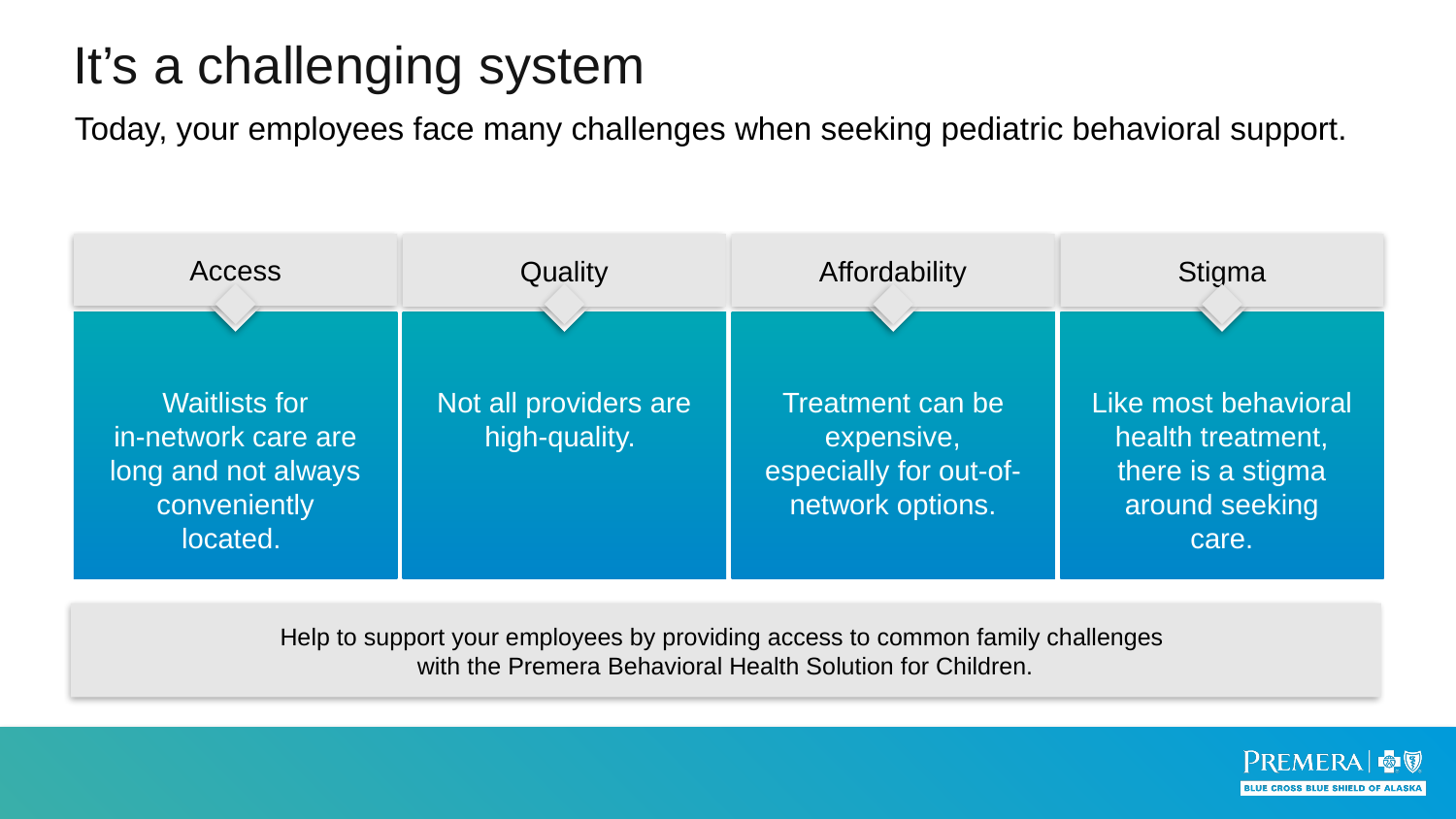

It’s a challenging system
Today, your employees face many challenges when seeking pediatric behavioral support.
Access
Quality
Affordability
Stigma

Waitlists for
in-network care are long and not always conveniently located.
Not all providers are high-quality.
Treatment can be expensive, especially for out-of-network options.
Like most behavioral health treatment, there is a stigma around seeking care.
Help to support your employees by providing access to common family challenges
with the Premera Behavioral Health Solution for Children.